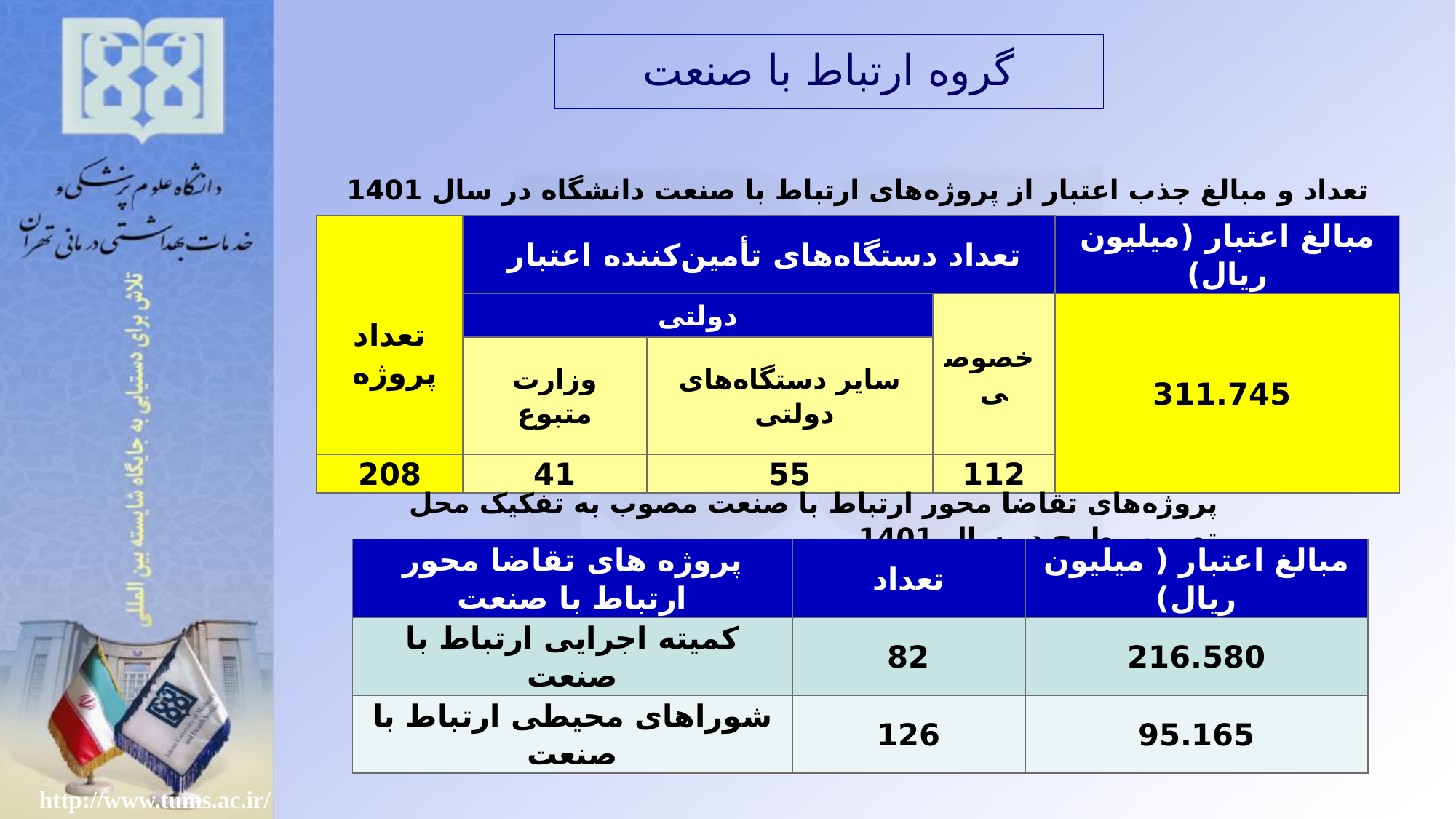

# گروه ارتباط با صنعت
تعداد و مبالغ جذب اعتبار از پروژه‌های ارتباط با صنعت دانشگاه در سال 1401
| تعداد پروژه | تعداد دستگاه‌های تأمین‌کننده اعتبار |  |  | مبالغ اعتبار (میلیون ریال) |
| --- | --- | --- | --- | --- |
|  | دولتی |  | خصوصی | 311.745 |
|  | وزارت متبوع | سایر دستگاه‌های دولتی |  |  |
| 208 | 41 | 55 | 112 |  |
پروژه‌های تقاضا محور ارتباط با صنعت مصوب به تفکیک محل تصویب طرح در سال 1401
| پروژه های تقاضا محور ارتباط با صنعت | تعداد | مبالغ اعتبار ( میلیون ریال) |
| --- | --- | --- |
| کمیته اجرایی ارتباط با صنعت | 82 | 216.580 |
| شوراهای محیطی ارتباط با صنعت | 126 | 95.165 |